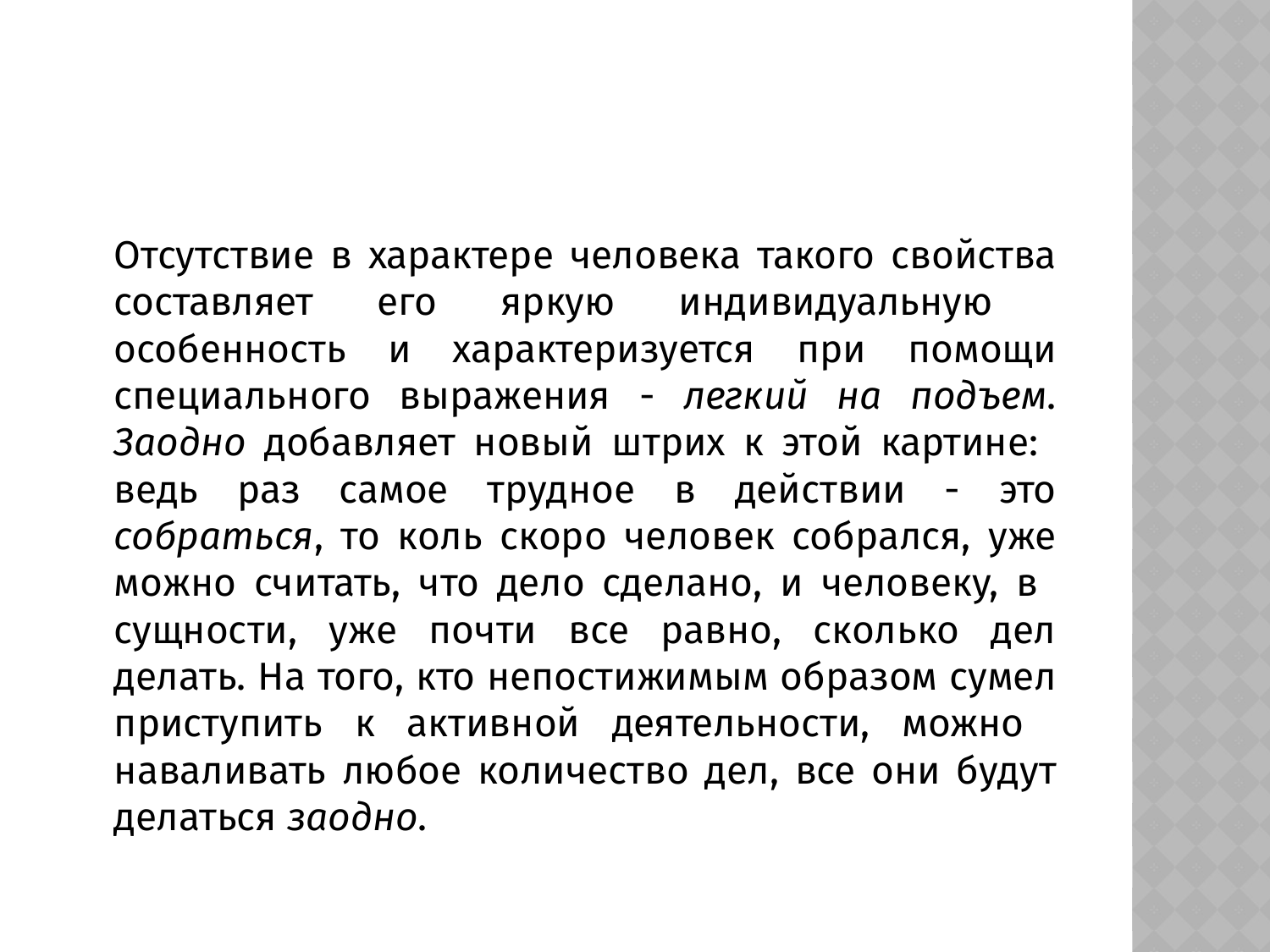

#
		Отсутствие в характере человека такого свойства составляет его яркую индивидуальную
особенность и характеризуется при помощи специального выражения - легкий на подъем. Заодно добавляет новый штрих к этой картине:
ведь раз самое трудное в действии - это собраться, то коль скоро человек собрался, уже можно считать, что дело сделано, и человеку, в
сущности, уже почти все равно, сколько дел делать. На того, кто непостижимым образом сумел приступить к активной деятельности, можно
наваливать любое количество дел, все они будут делаться заодно.